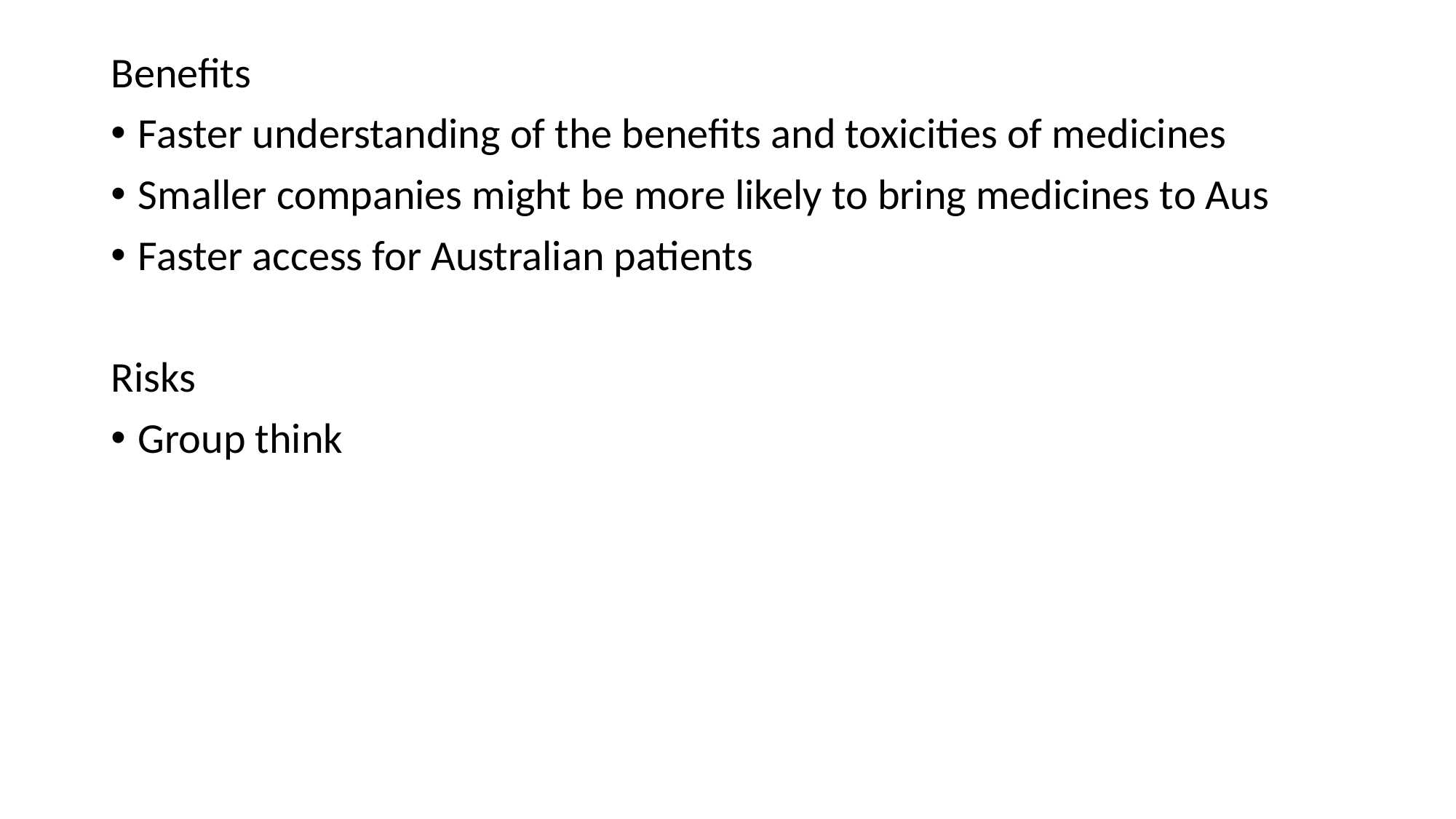

Benefits
Faster understanding of the benefits and toxicities of medicines
Smaller companies might be more likely to bring medicines to Aus
Faster access for Australian patients

Risks
Group think